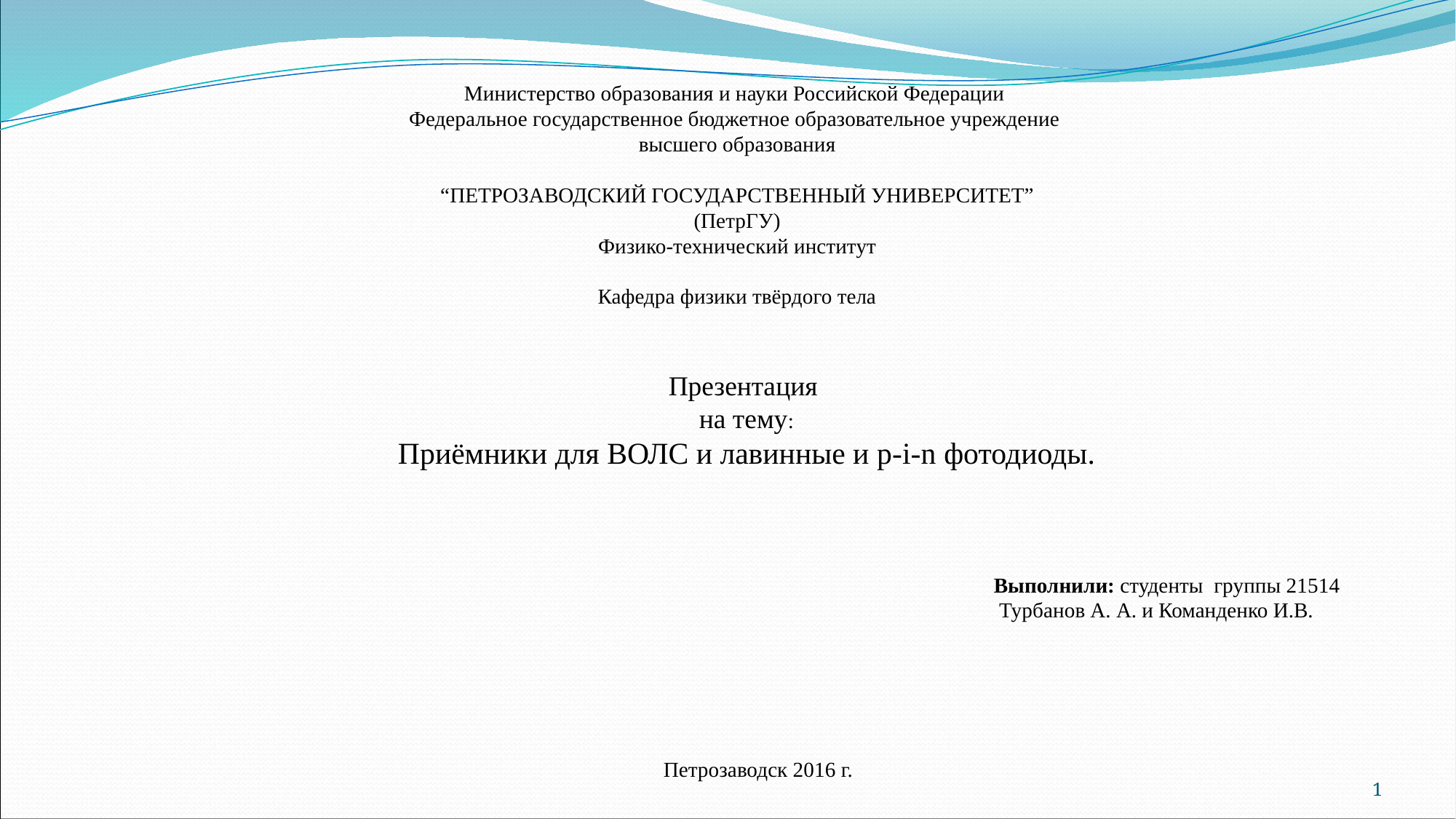

Министерство образования и науки Российской Федерации
Федеральное государственное бюджетное образовательное учреждение
высшего образования

“ПЕТРОЗАВОДСКИЙ ГОСУДАРСТВЕННЫЙ УНИВЕРСИТЕТ”
(ПетрГУ)
Физико-технический институт

Кафедра физики твёрдого тела
Презентация
на тему:
Приёмники для ВОЛС и лавинные и p-i-n фотодиоды.
                                                       Выполнили: студенты  группы 21514
                                                        Турбанов А. А. и Команденко И.В.

Петрозаводск 2016 г.
1